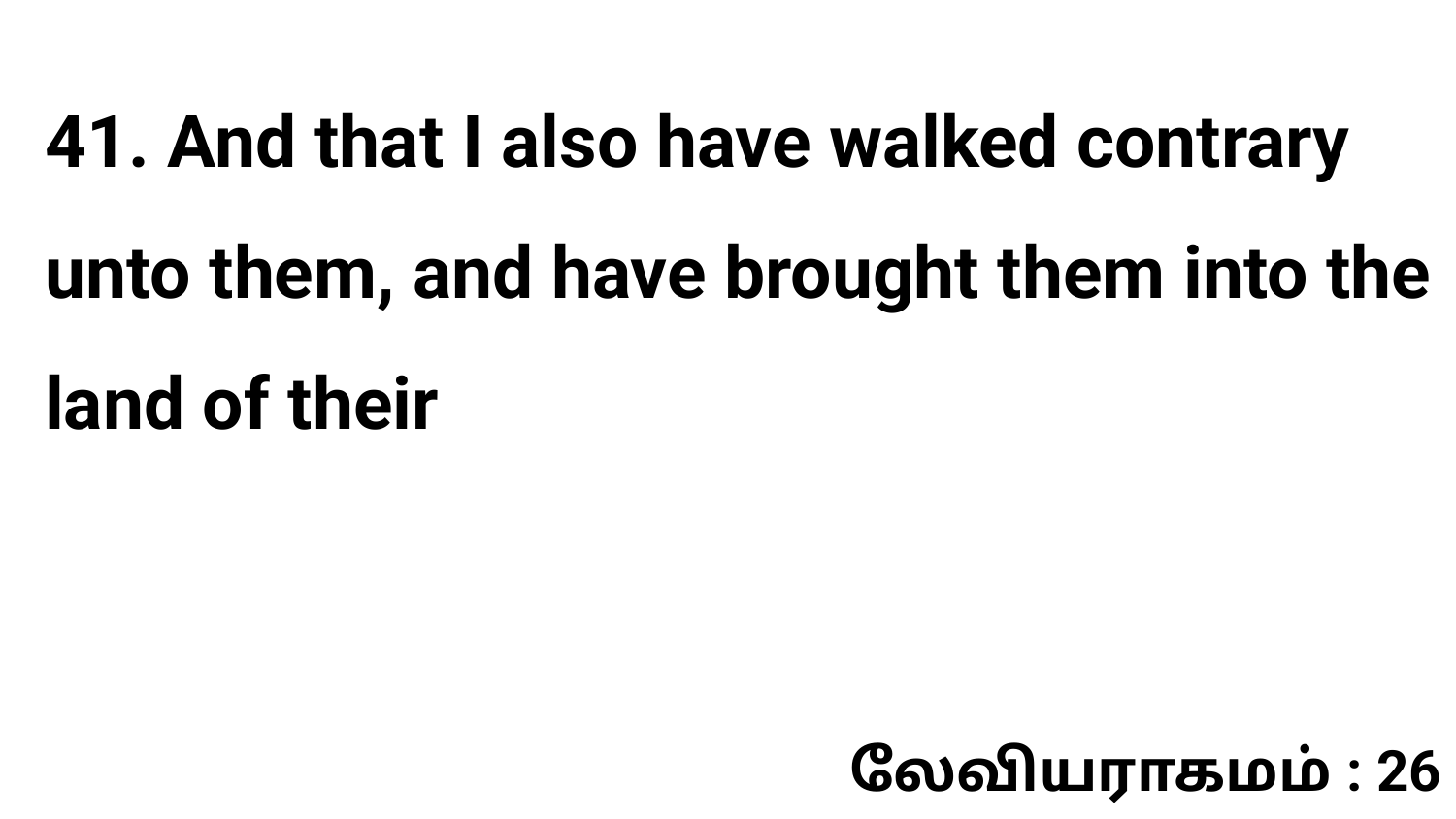

41. And that I also have walked contrary unto them, and have brought them into the land of their
லேவியராகமம் : 26